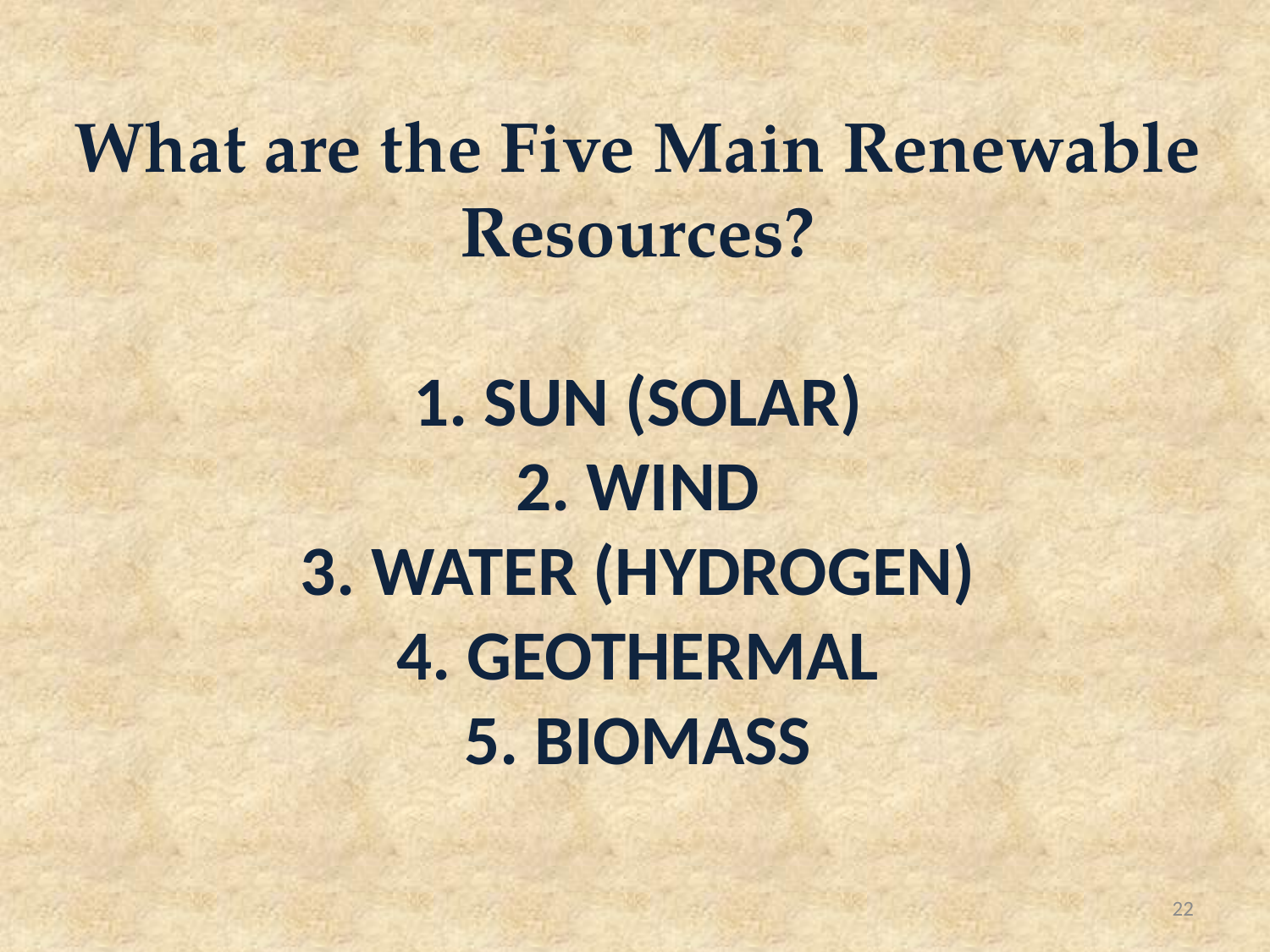

What are the Five Main Renewable Resources?
1. SUN (SOLAR)
2. WIND
3. WATER (HYDROGEN)
4. GEOTHERMAL
5. BIOMASS

22